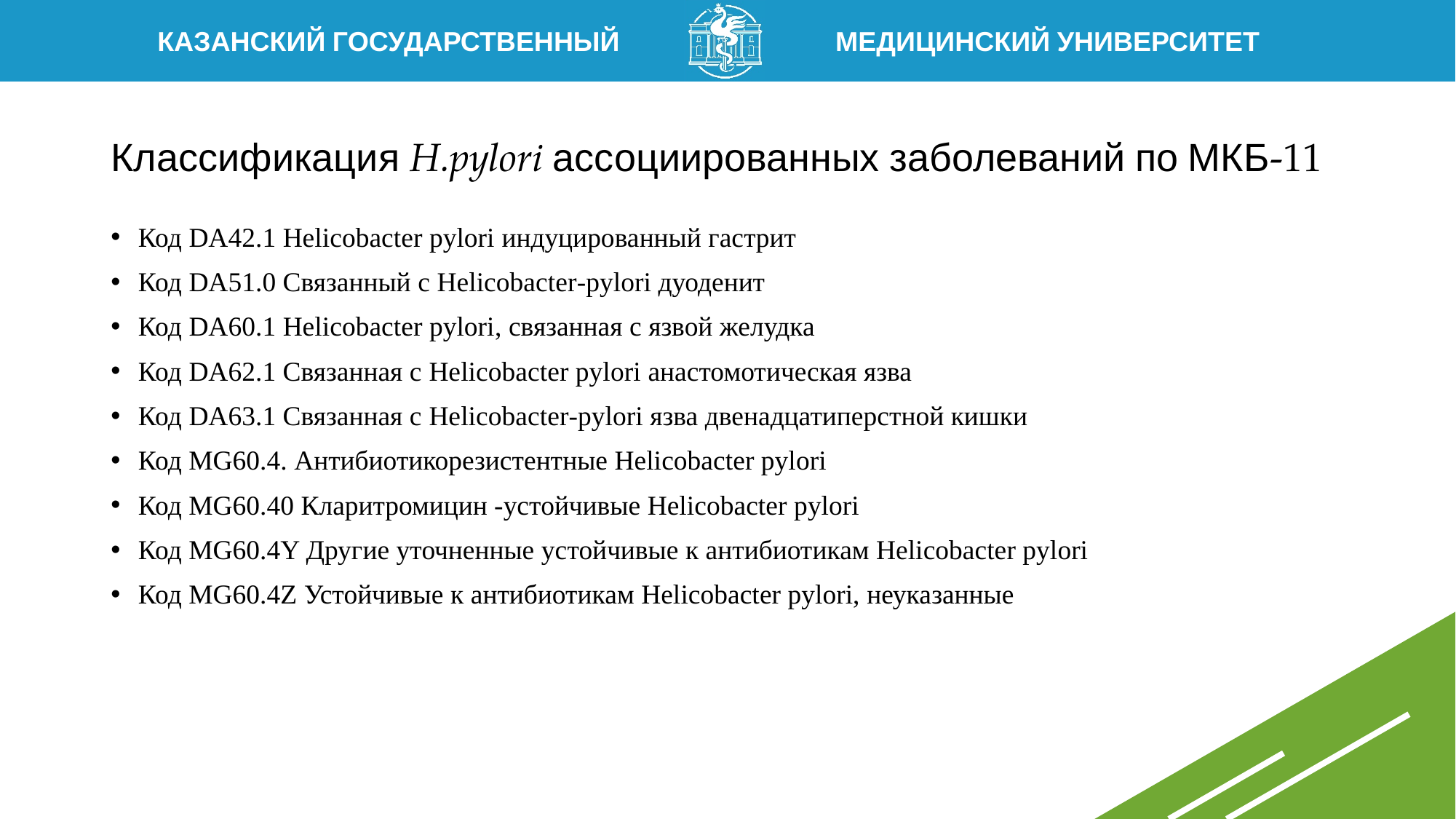

# Классификация H.pylori ассоциированных заболеваний по МКБ-11
Код DA42.1 Helicobacter pylori индуцированный гастрит
Код DA51.0 Связанный с Helicobacter-pylori дуоденит
Код DA60.1 Helicobacter pylori, связанная с язвой желудка
Код DA62.1 Связанная с Helicobacter pylori анастомотическая язва
Код DA63.1 Связанная с Helicobacter-pylori язва двенадцатиперстной кишки
Код MG60.4. Антибиотикорезистентные Helicobacter pylori
Код MG60.40 Кларитромицин -устойчивые Helicobacter pylori
Код MG60.4Y Другие уточненные устойчивые к антибиотикам Helicobacter pylori
Код MG60.4Z Устойчивые к антибиотикам Helicobacter pylori, неуказанные